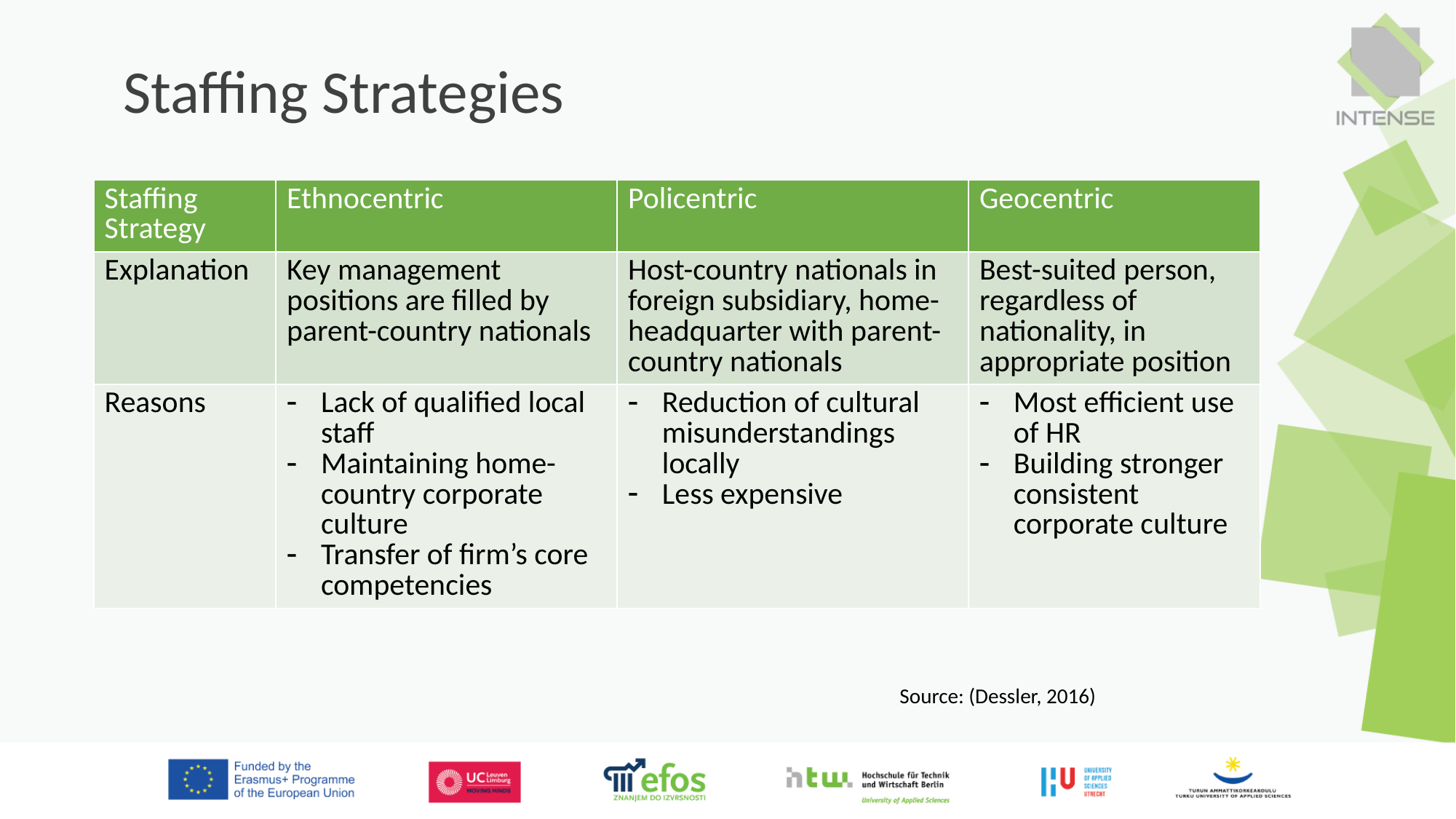

Staffing Strategies
| Staffing Strategy | Ethnocentric | Policentric | Geocentric |
| --- | --- | --- | --- |
| Explanation | Key management positions are filled by parent-country nationals | Host-country nationals in foreign subsidiary, home-headquarter with parent- country nationals | Best-suited person, regardless of nationality, in appropriate position |
| Reasons | Lack of qualified local staff Maintaining home-country corporate culture Transfer of firm’s core competencies | Reduction of cultural misunderstandings locally Less expensive | Most efficient use of HR Building stronger consistent corporate culture |
Source: (Dessler, 2016)